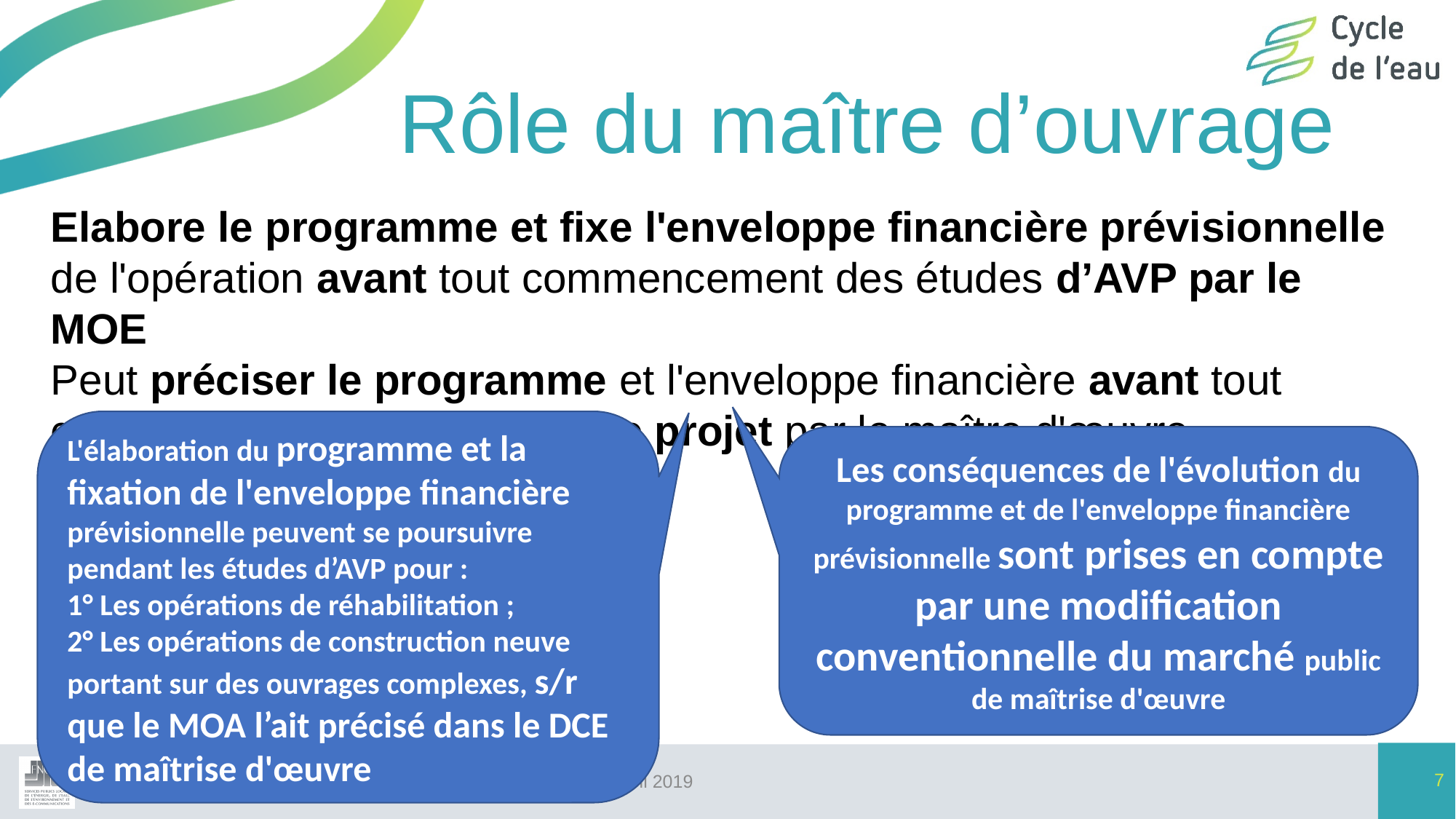

# Rôle du maître d’ouvrage
Elabore le programme et fixe l'enveloppe financière prévisionnelle de l'opération avant tout commencement des études d’AVP par le MOE
Peut préciser le programme et l'enveloppe financière avant tout commencement des études de projet par le maître d'œuvre.
L'élaboration du programme et la fixation de l'enveloppe financière prévisionnelle peuvent se poursuivre pendant les études d’AVP pour :
1° Les opérations de réhabilitation ;
2° Les opérations de construction neuve portant sur des ouvrages complexes, s/r que le MOA l’ait précisé dans le DCE de maîtrise d'œuvre
Les conséquences de l'évolution du programme et de l'enveloppe financière prévisionnelle sont prises en compte par une modification conventionnelle du marché public de maîtrise d'œuvre
7
12 avril 2019